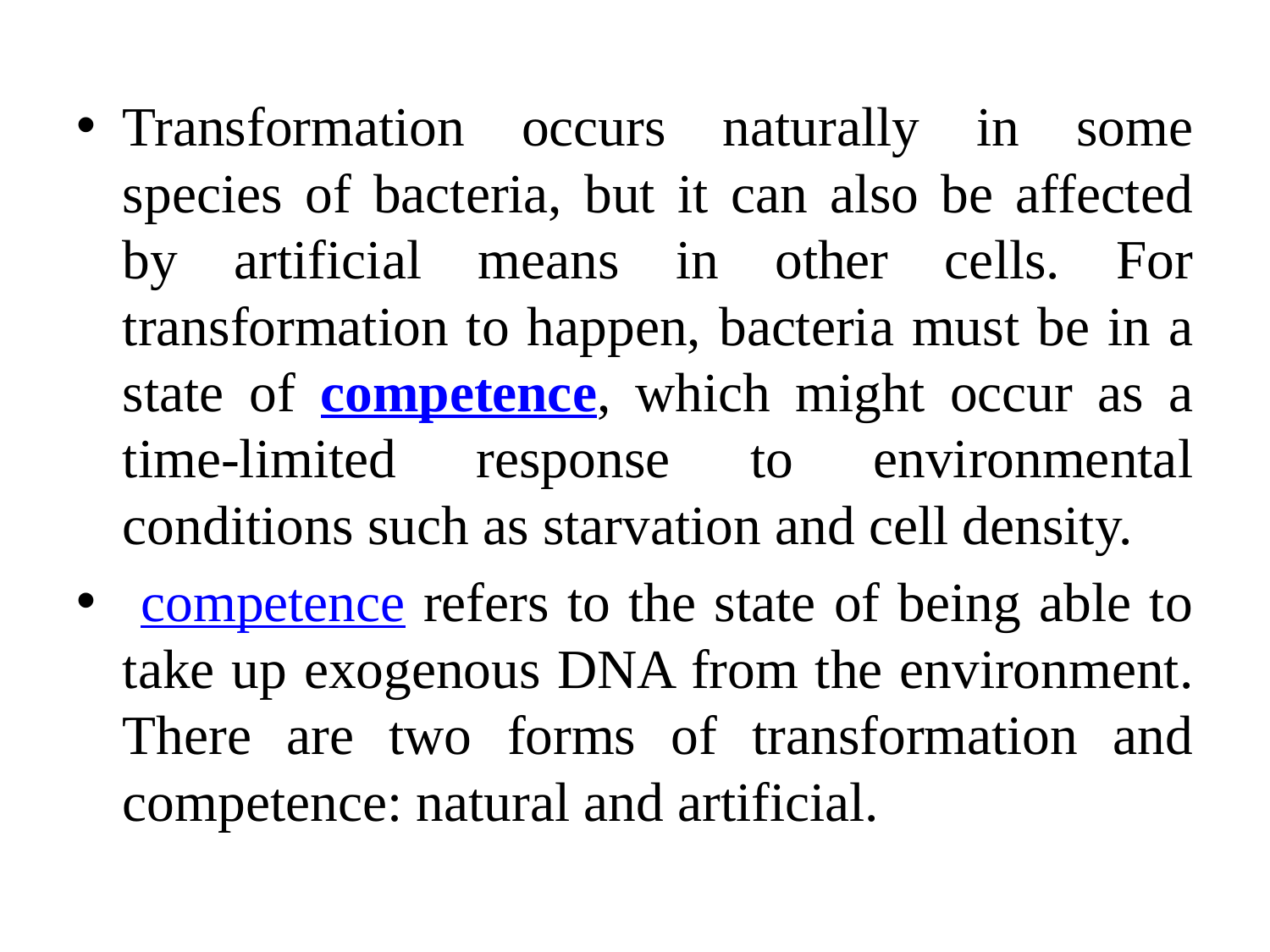

Transformation occurs naturally in some species of bacteria, but it can also be affected by artificial means in other cells. For transformation to happen, bacteria must be in a state of competence, which might occur as a time-limited response to environmental conditions such as starvation and cell density.
 competence refers to the state of being able to take up exogenous DNA from the environment. There are two forms of transformation and competence: natural and artificial.